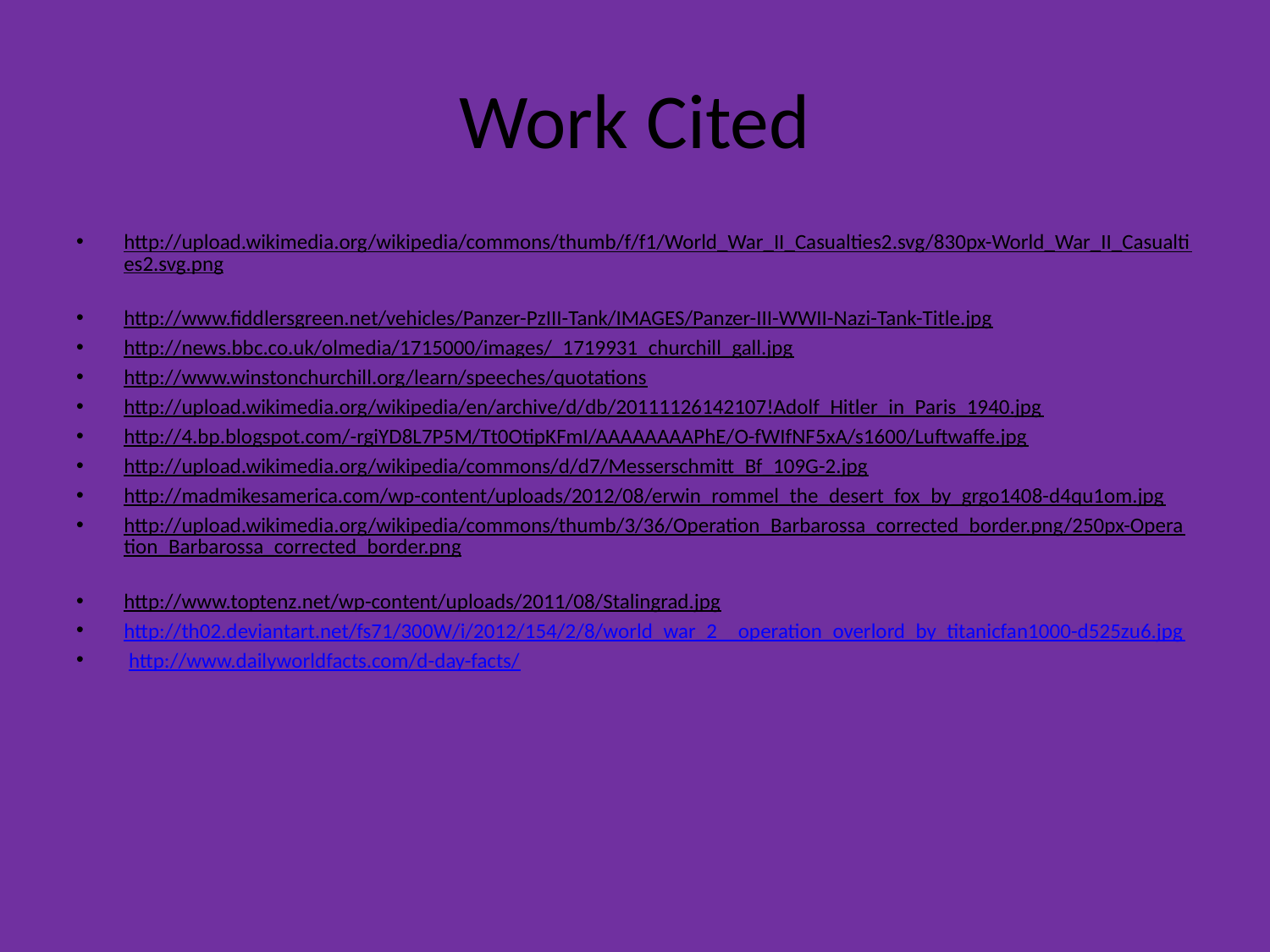

# Work Cited
http://upload.wikimedia.org/wikipedia/commons/thumb/f/f1/World_War_II_Casualties2.svg/830px-World_War_II_Casualties2.svg.png
http://www.fiddlersgreen.net/vehicles/Panzer-PzIII-Tank/IMAGES/Panzer-III-WWII-Nazi-Tank-Title.jpg
http://news.bbc.co.uk/olmedia/1715000/images/_1719931_churchill_gall.jpg
http://www.winstonchurchill.org/learn/speeches/quotations
http://upload.wikimedia.org/wikipedia/en/archive/d/db/20111126142107!Adolf_Hitler_in_Paris_1940.jpg
http://4.bp.blogspot.com/-rgiYD8L7P5M/Tt0OtipKFmI/AAAAAAAAPhE/O-fWIfNF5xA/s1600/Luftwaffe.jpg
http://upload.wikimedia.org/wikipedia/commons/d/d7/Messerschmitt_Bf_109G-2.jpg
http://madmikesamerica.com/wp-content/uploads/2012/08/erwin_rommel_the_desert_fox_by_grgo1408-d4qu1om.jpg
http://upload.wikimedia.org/wikipedia/commons/thumb/3/36/Operation_Barbarossa_corrected_border.png/250px-Operation_Barbarossa_corrected_border.png
http://www.toptenz.net/wp-content/uploads/2011/08/Stalingrad.jpg
http://th02.deviantart.net/fs71/300W/i/2012/154/2/8/world_war_2__operation_overlord_by_titanicfan1000-d525zu6.jpg
 http://www.dailyworldfacts.com/d-day-facts/